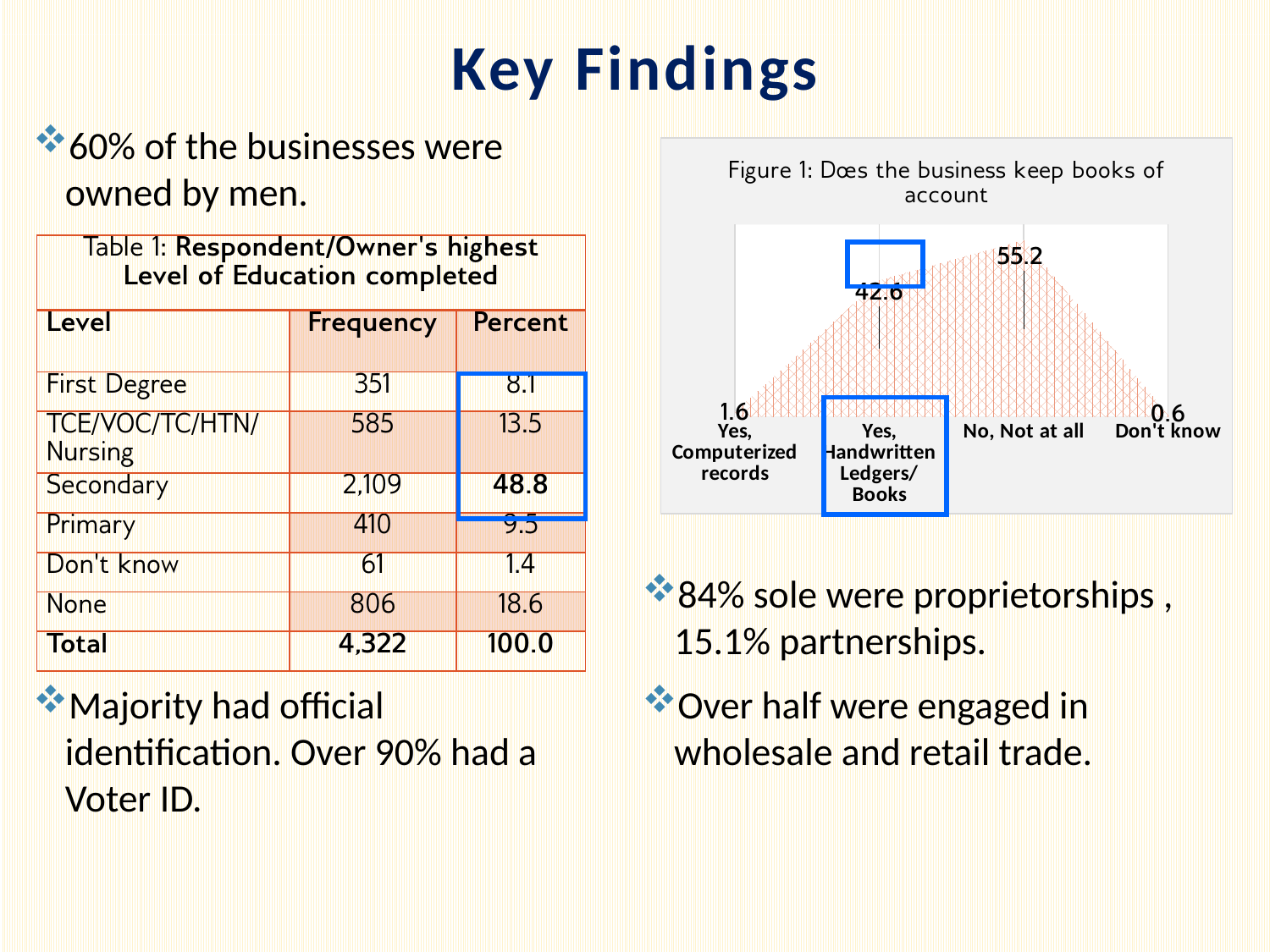

# Key Findings

84% sole were proprietorships , 15.1% partnerships.
Over half were engaged in wholesale and retail trade.

60% of the businesses were owned by men.

Majority had official identification. Over 90% had a Voter ID.

### Chart: Figure 1: Does the business keep books of account

| Category | Valid Percent |
|---|---|
| Yes, Computerized records | 1.6001855287569575 |
| Yes, Handwritten Ledgers/ Books | 42.60204081632653 |
| No, Not at all | 55.17161410018553 |
| Don't know | 0.6261595547309833 |
| Table 1: Respondent/Owner's highest Level of Education completed |  |  |
| --- | --- | --- |
| Level | Frequency | Percent |
| First Degree | 351 | 8.1 |
| TCE/VOC/TC/HTN/Nursing | 585 | 13.5 |
| Secondary | 2,109 | 48.8 |
| Primary | 410 | 9.5 |
| Don't know | 61 | 1.4 |
| None | 806 | 18.6 |
| Total | 4,322 | 100.0 |
|  |
| --- |
|  |
| --- |
|  |
| --- |